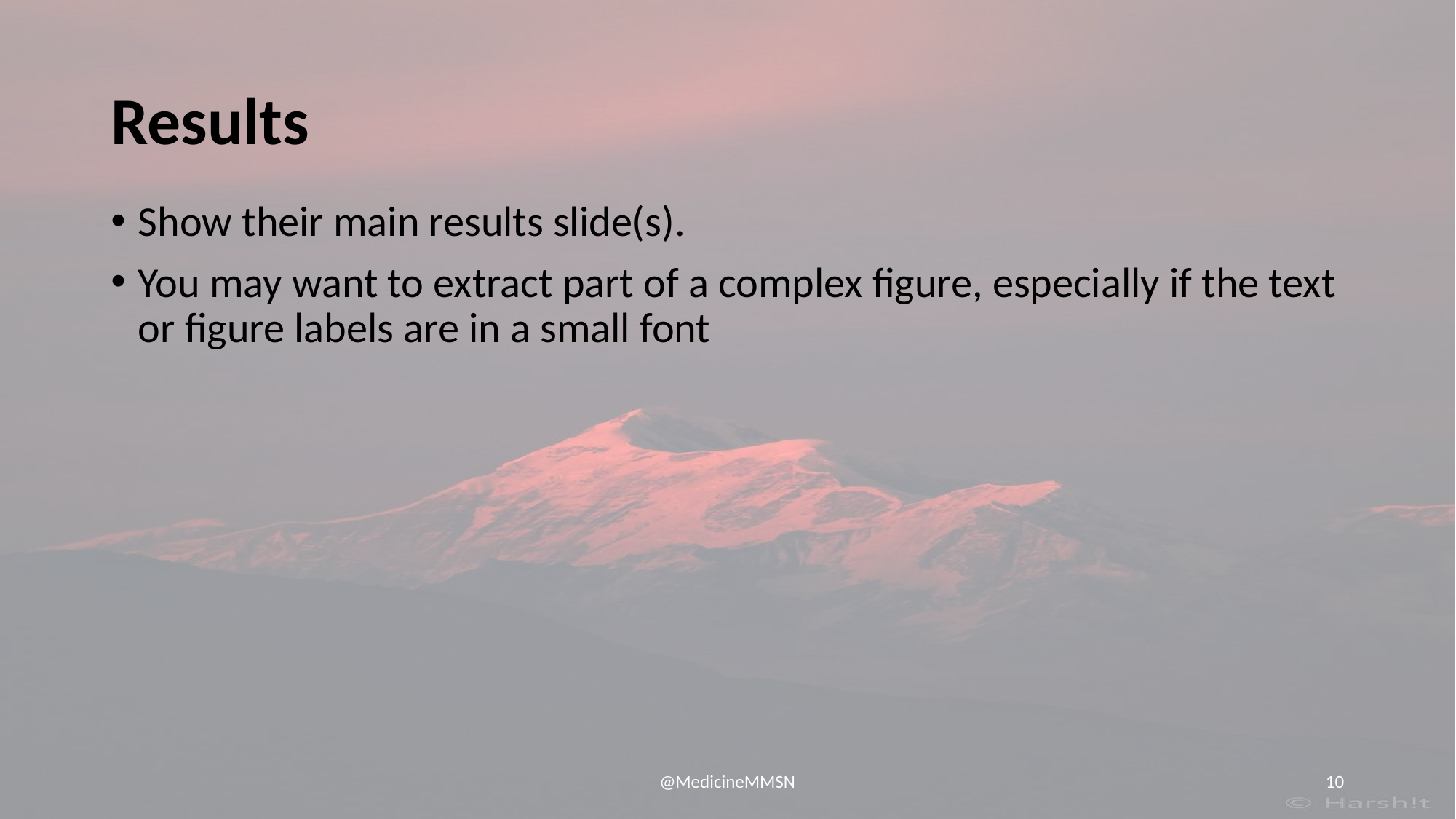

# Results

Show their main results slide(s).
You may want to extract part of a complex figure, especially if the text or figure labels are in a small font

@MedicineMMSN
10